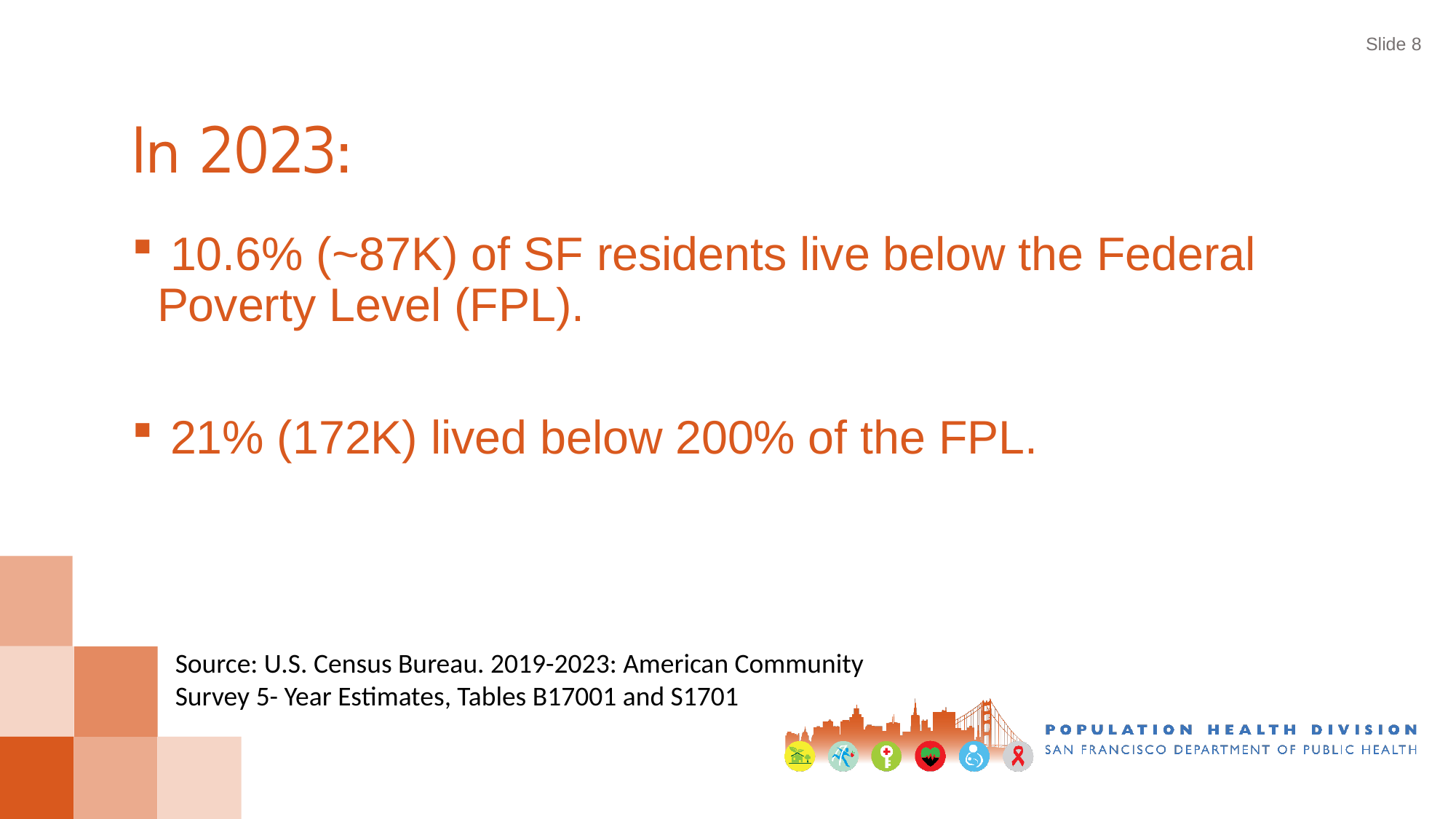

Slide 8
In 2023:
 10.6% (~87K) of SF residents live below the Federal Poverty Level (FPL).

 21% (172K) lived below 200% of the FPL.

Source: U.S. Census Bureau. 2019-2023: American Community Survey 5- Year Estimates, Tables B17001 and S1701
# Poverty in San Francisco